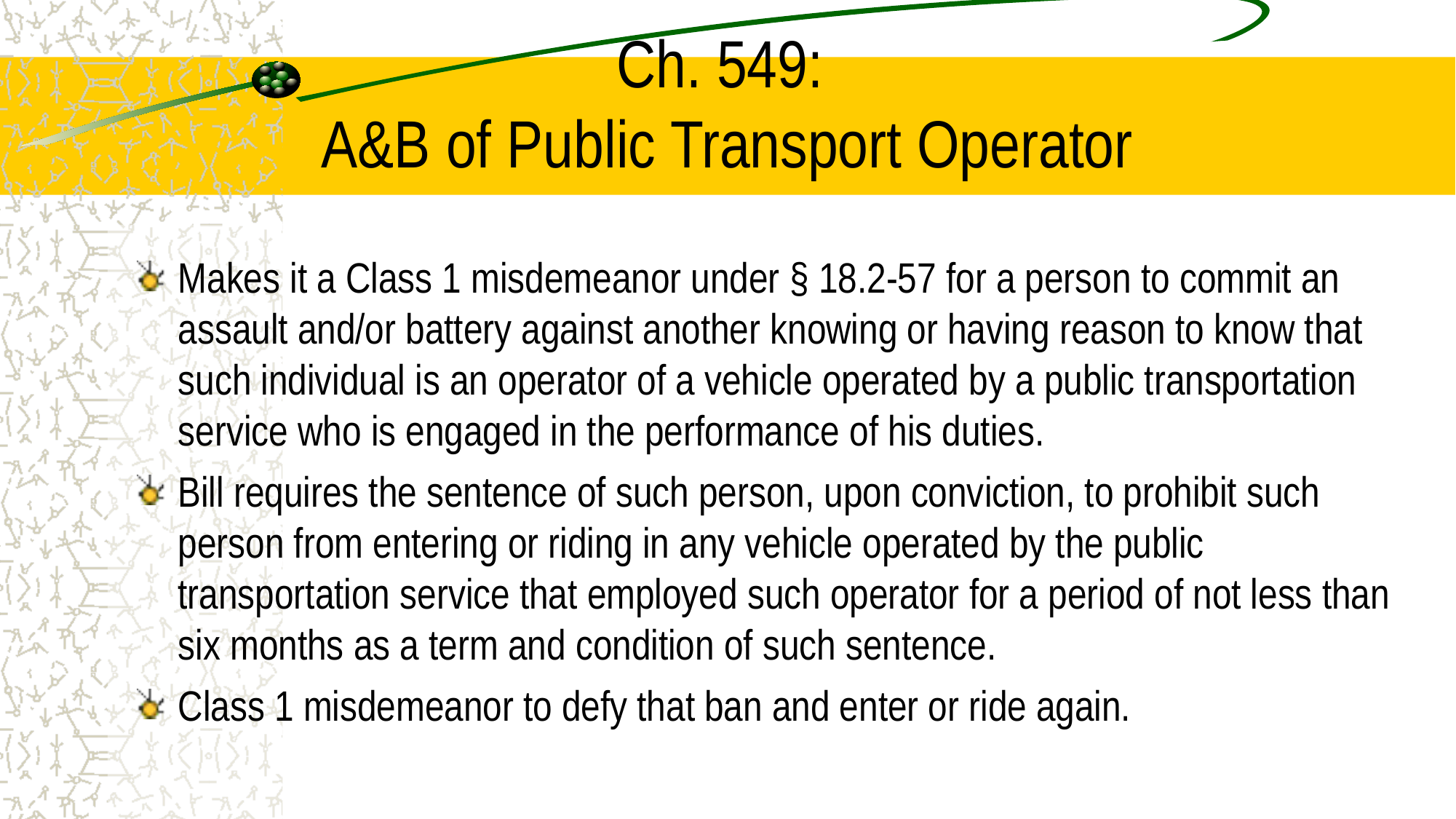

# Ch. 549: A&B of Public Transport Operator
Makes it a Class 1 misdemeanor under § 18.2-57 for a person to commit an assault and/or battery against another knowing or having reason to know that such individual is an operator of a vehicle operated by a public transportation service who is engaged in the performance of his duties.
Bill requires the sentence of such person, upon conviction, to prohibit such person from entering or riding in any vehicle operated by the public transportation service that employed such operator for a period of not less than six months as a term and condition of such sentence.
Class 1 misdemeanor to defy that ban and enter or ride again.